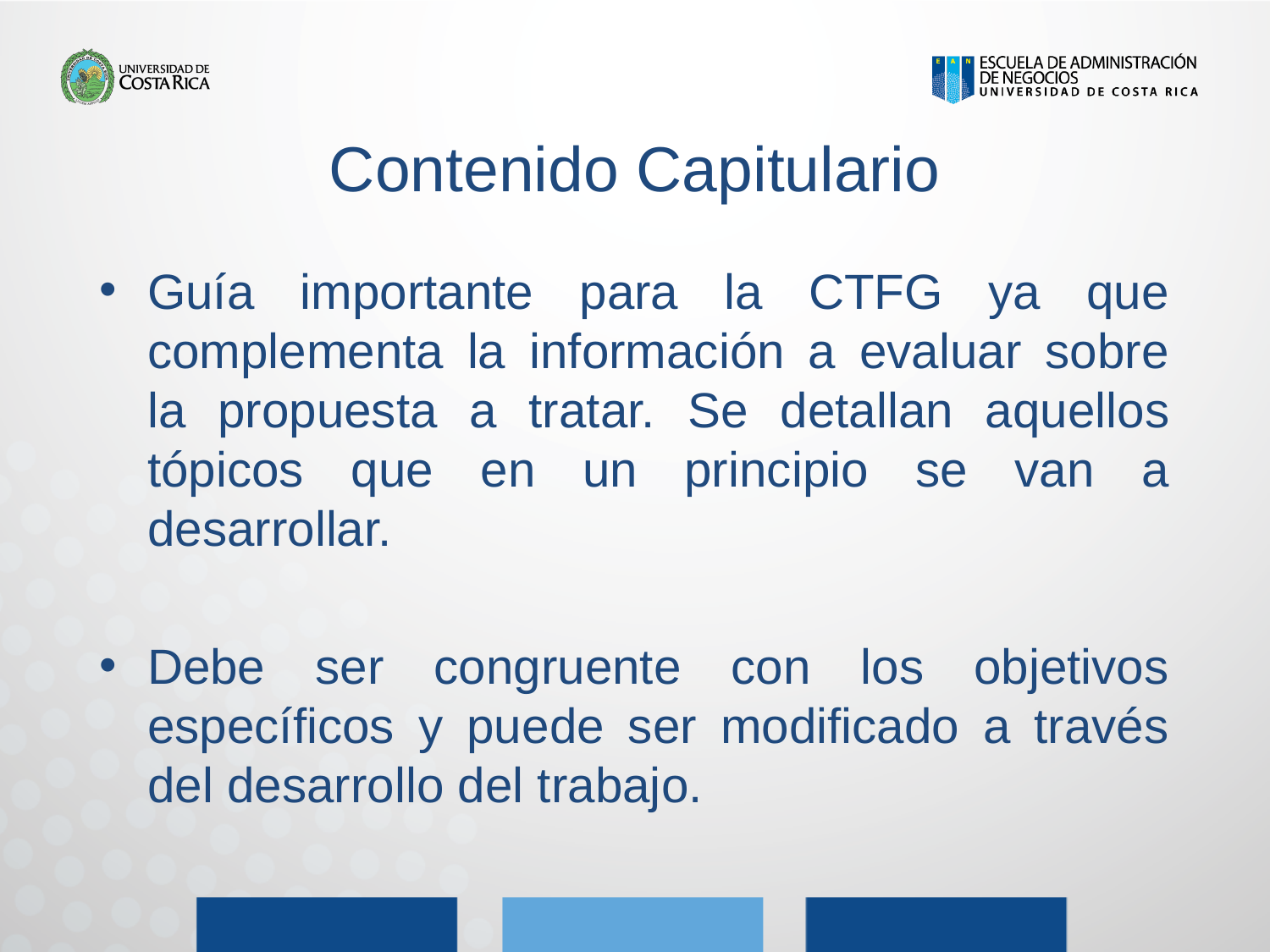

# Contenido Capitulario
Guía importante para la CTFG ya que complementa la información a evaluar sobre la propuesta a tratar. Se detallan aquellos tópicos que en un principio se van a desarrollar.

Debe ser congruente con los objetivos específicos y puede ser modificado a través del desarrollo del trabajo.